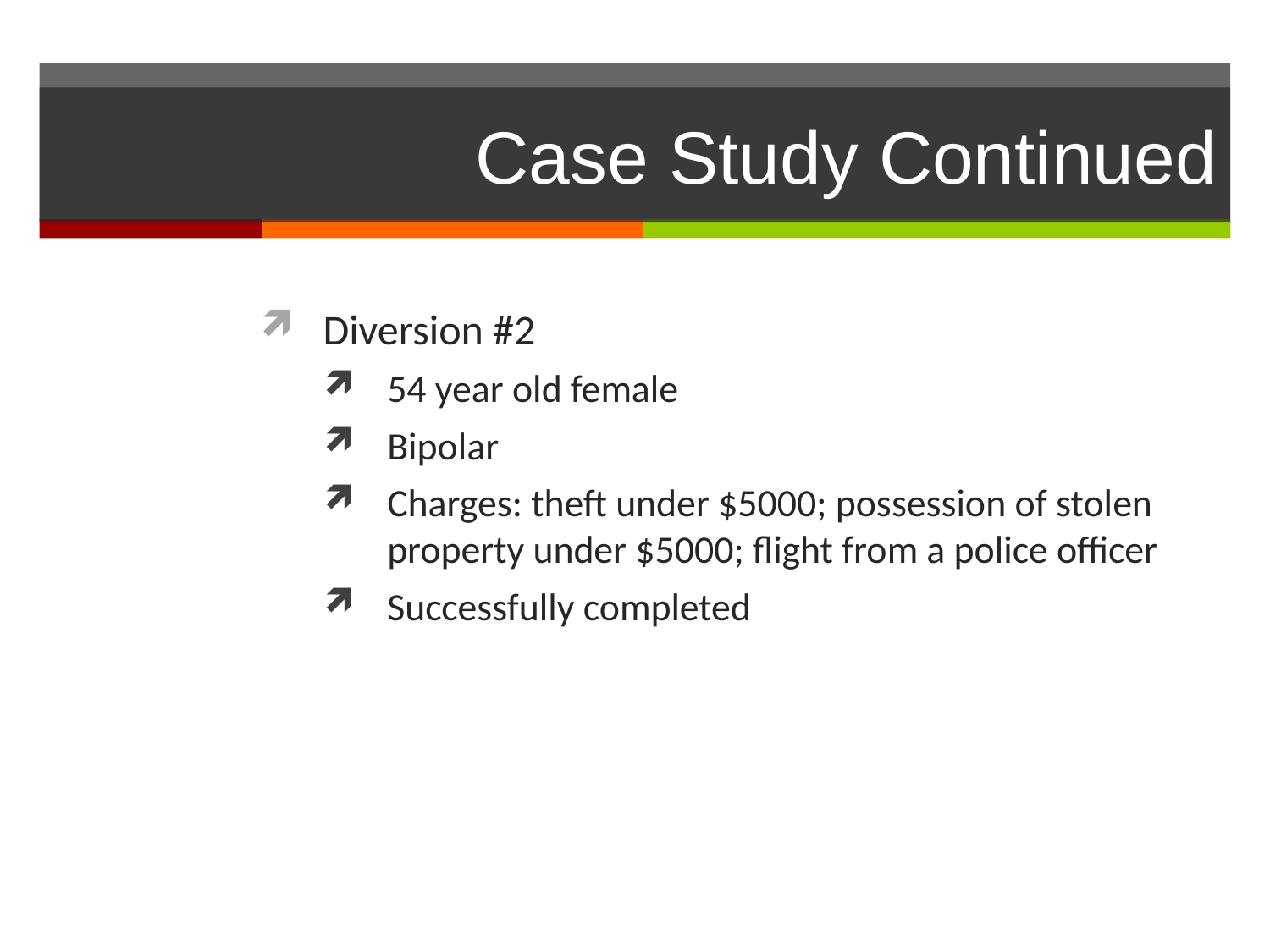

# Case Study Continued
Diversion #2
54 year old female
Bipolar
Charges: theft under $5000; possession of stolen property under $5000; flight from a police officer
Successfully completed